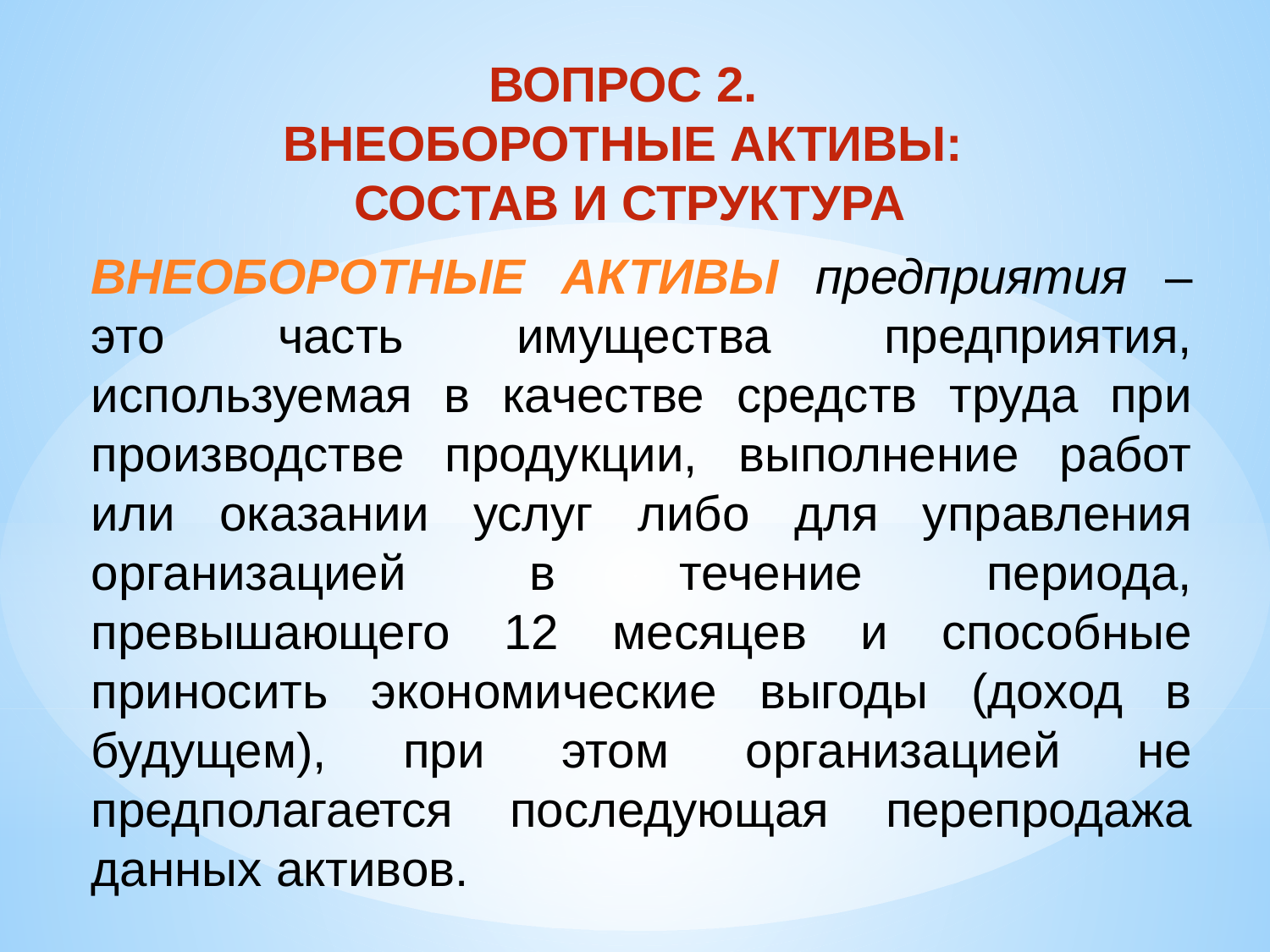

ВОПРОС 2.
ВНЕОБОРОТНЫЕ АКТИВЫ:
СОСТАВ И СТРУКТУРА
ВНЕОБОРОТНЫЕ АКТИВЫ предприятия – это часть имущества предприятия, используемая в качестве средств труда при производстве продукции, выполнение работ или оказании услуг либо для управления организацией в течение периода, превышающего 12 месяцев и способные приносить экономические выгоды (доход в будущем), при этом организацией не предполагается последующая перепродажа данных активов.